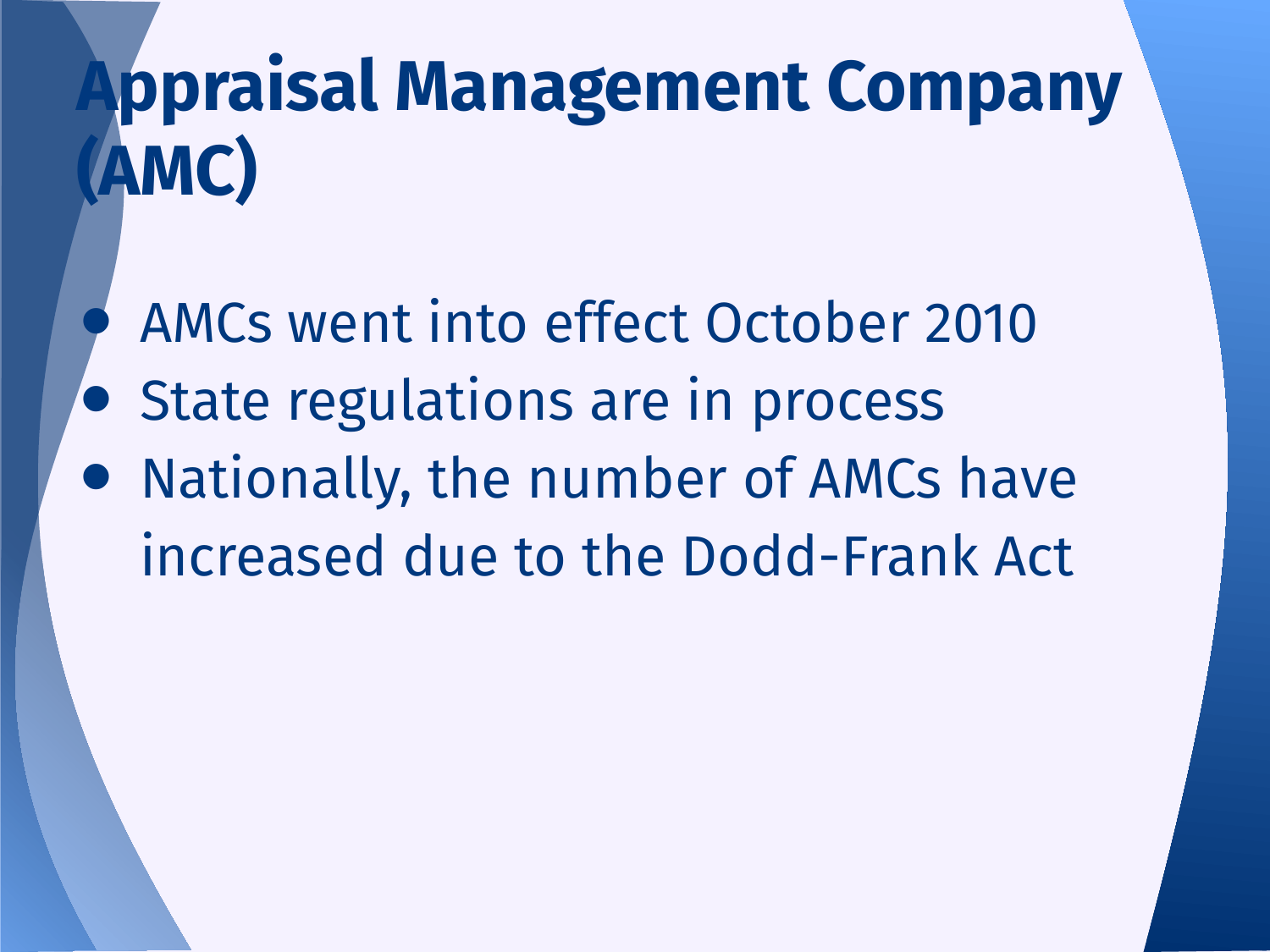

# Appraisal Management Company (AMC)
AMCs went into effect October 2010
State regulations are in process
Nationally, the number of AMCs have increased due to the Dodd-Frank Act